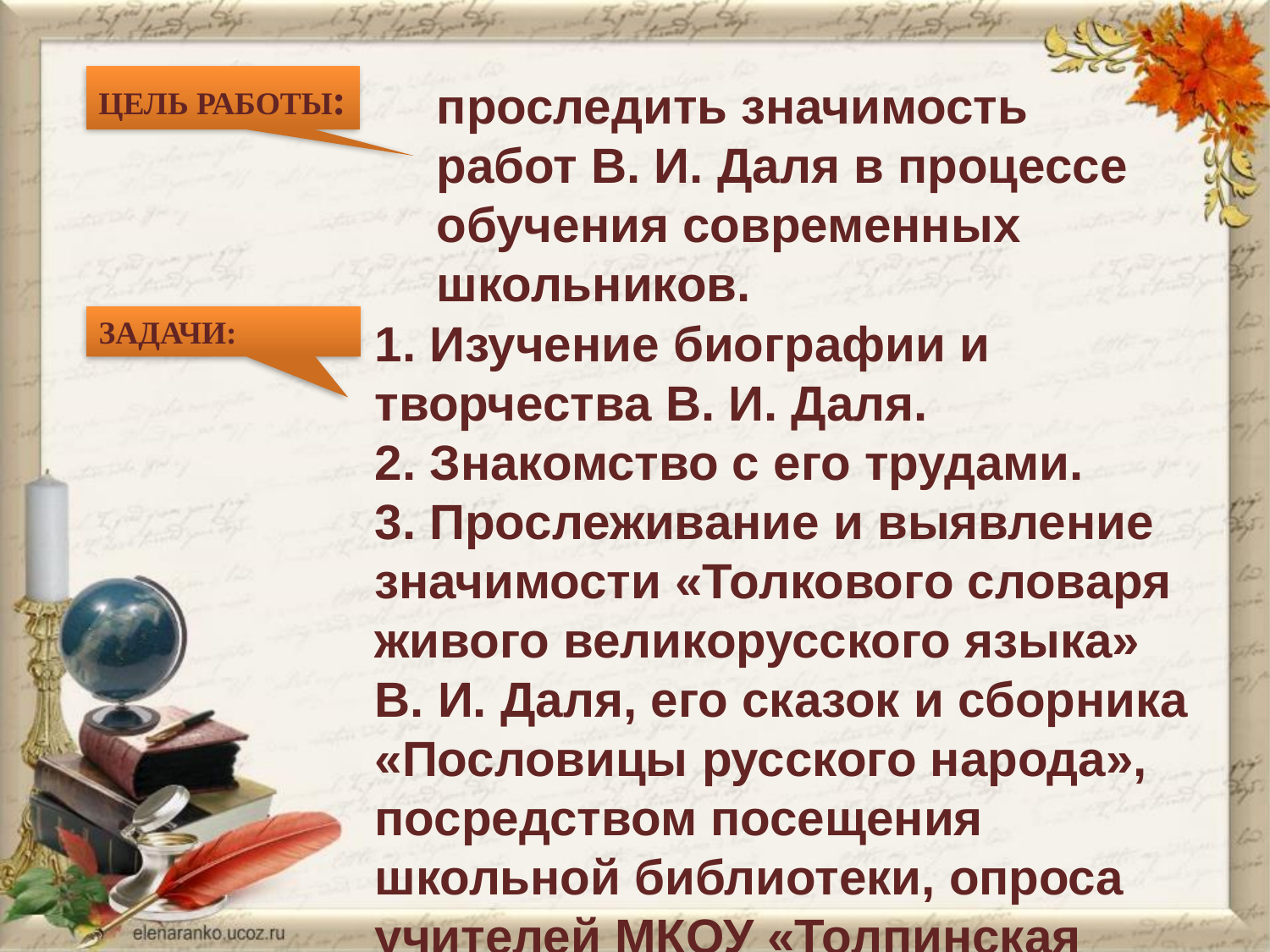

ЦЕЛЬ РАБОТЫ:
проследить значимость работ В. И. Даля в процессе обучения современных школьников.
ЗАДАЧИ:
1. Изучение биографии и творчества В. И. Даля.
2. Знакомство с его трудами.
3. Прослеживание и выявление значимости «Толкового словаря живого великорусского языка» В. И. Даля, его сказок и сборника «Пословицы русского народа», посредством посещения школьной библиотеки, опроса учителей МКОУ «Толпинская СОШ» и анкетирования учащихся 5-11 классов.